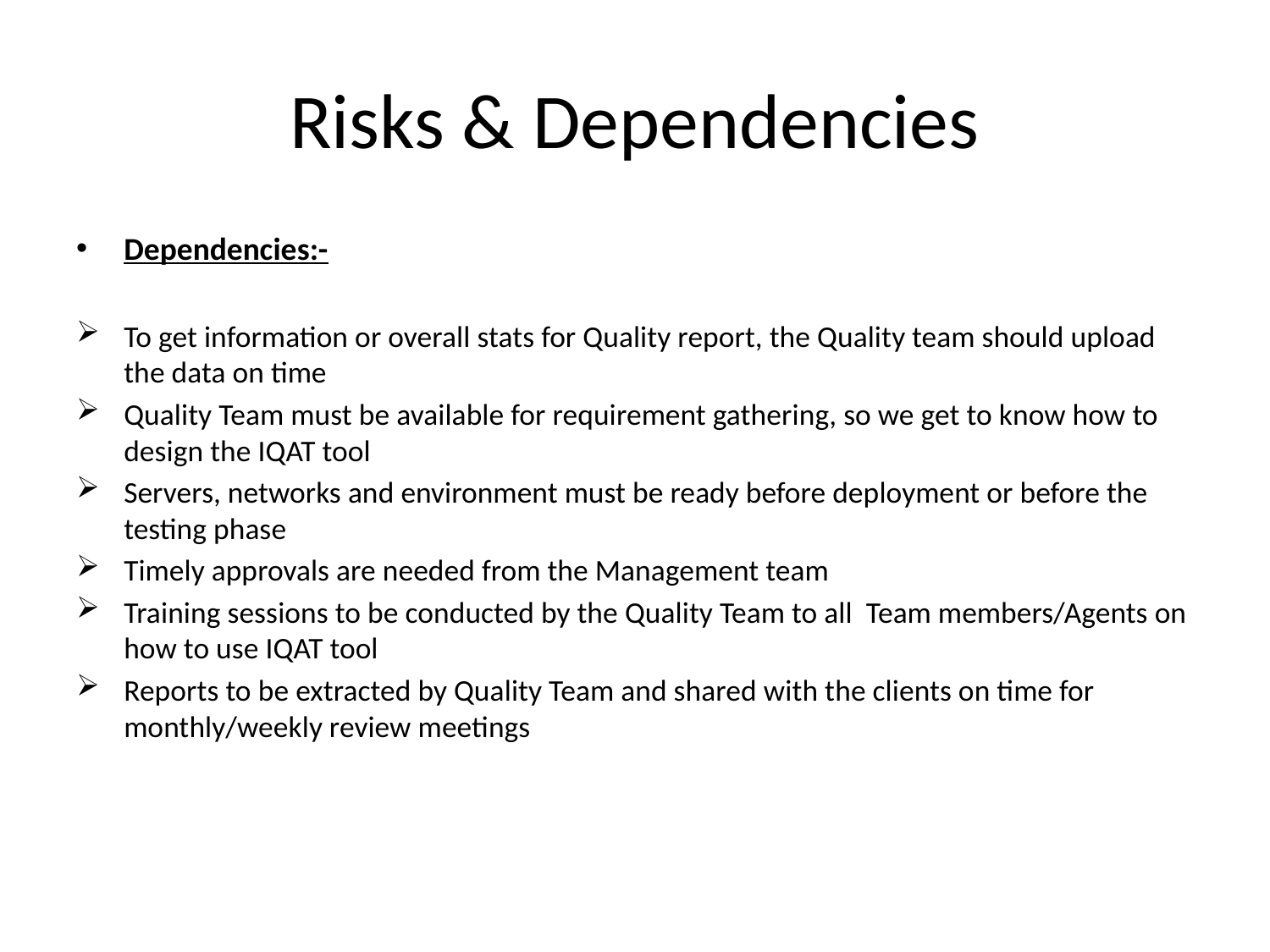

# Risks & Dependencies
Dependencies:-

To get information or overall stats for Quality report, the Quality team should upload the data on time
Quality Team must be available for requirement gathering, so we get to know how to design the IQAT tool
Servers, networks and environment must be ready before deployment or before the testing phase
Timely approvals are needed from the Management team
Training sessions to be conducted by the Quality Team to all  Team members/Agents on how to use IQAT tool
Reports to be extracted by Quality Team and shared with the clients on time for monthly/weekly review meetings